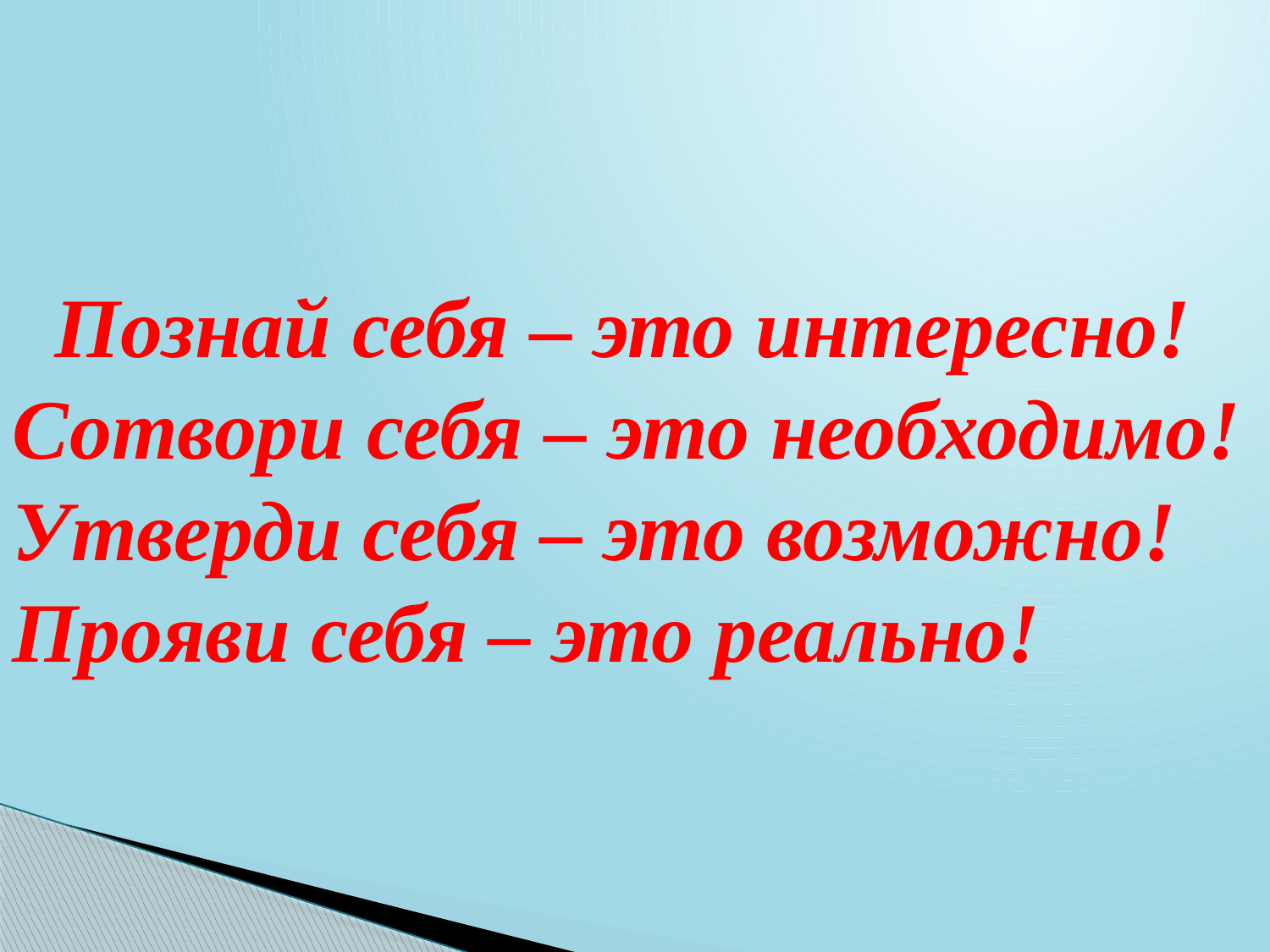

# Познай себя – это интересно! Сотвори себя – это необходимо! Утверди себя – это возможно! Прояви себя – это реально!